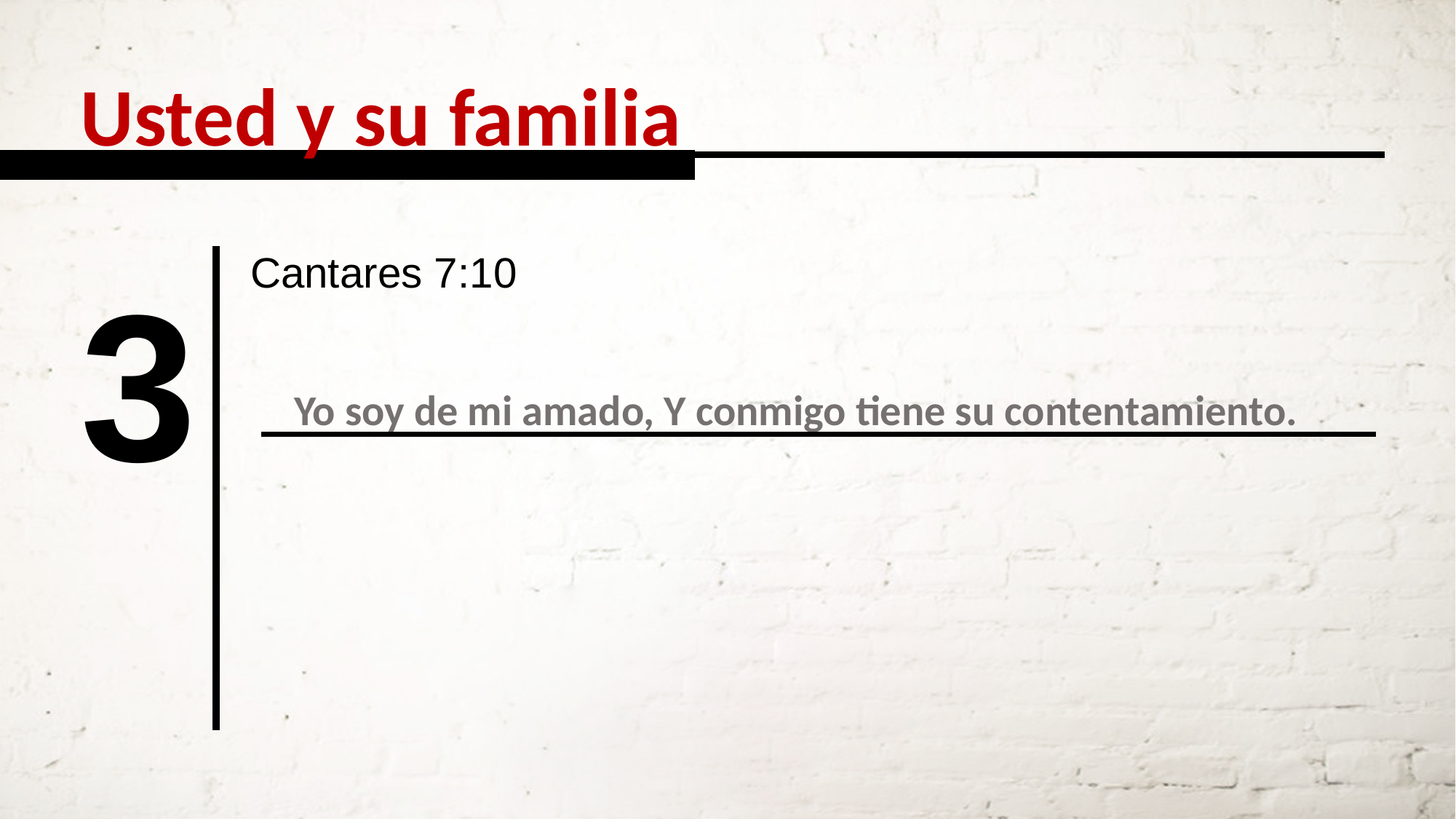

Usted y su familia

Cantares 7:10
3
Yo soy de mi amado, Y conmigo tiene su contentamiento.